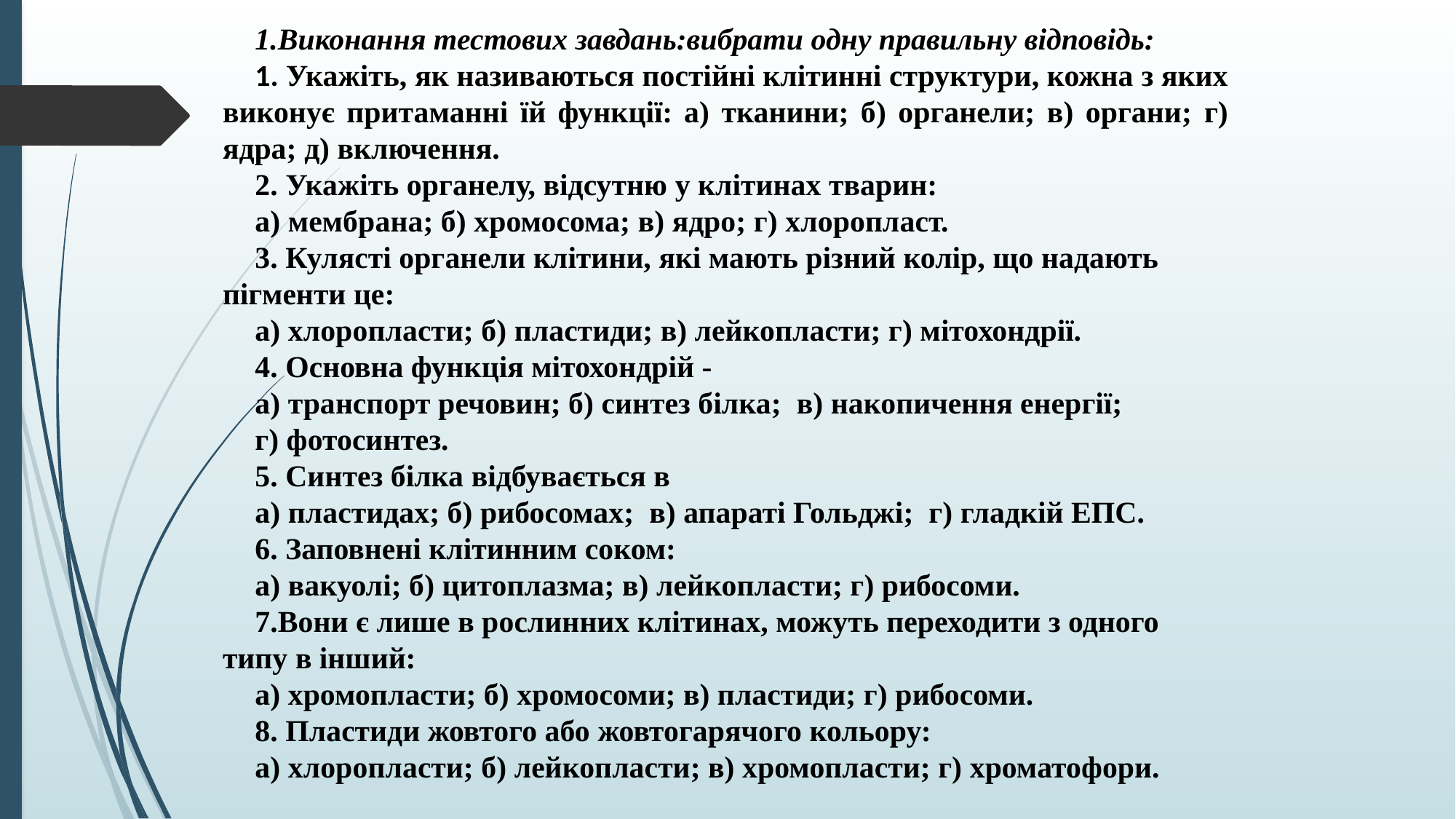

1.Виконання тестових завдань:вибрати одну правильну відповідь:
1. Укажіть, як називаються постійні клітинні структури, кожна з яких виконує притаманні їй функції: а) тканини; б) органели; в) органи; г) ядра; д) включення.
2. Укажіть органелу, відсутню у клітинах тварин:
а) мембрана; б) хромосома; в) ядро; г) хлоропласт.
3. Кулясті органели клітини, які мають різний колір, що надають пігменти це:
а) хлоропласти; б) пластиди; в) лейкопласти; г) мітохондрії.
4. Основна функція мітохондрій -
а) транспорт речовин; б) синтез білка;  в) накопичення енергії;
г) фотосинтез.
5. Синтез білка відбувається в
а) пластидах; б) рибосомах;  в) апараті Гольджі;  г) гладкій ЕПС.
6. Заповнені клітинним соком:
а) вакуолі; б) цитоплазма; в) лейкопласти; г) рибосоми.
7.Вони є лише в рослинних клітинах, можуть переходити з одного типу в інший:
а) хромопласти; б) хромосоми; в) пластиди; г) рибосоми.
8. Пластиди жовтого або жовтогарячого кольору:
а) хлоропласти; б) лейкопласти; в) хромопласти; г) хроматофори.